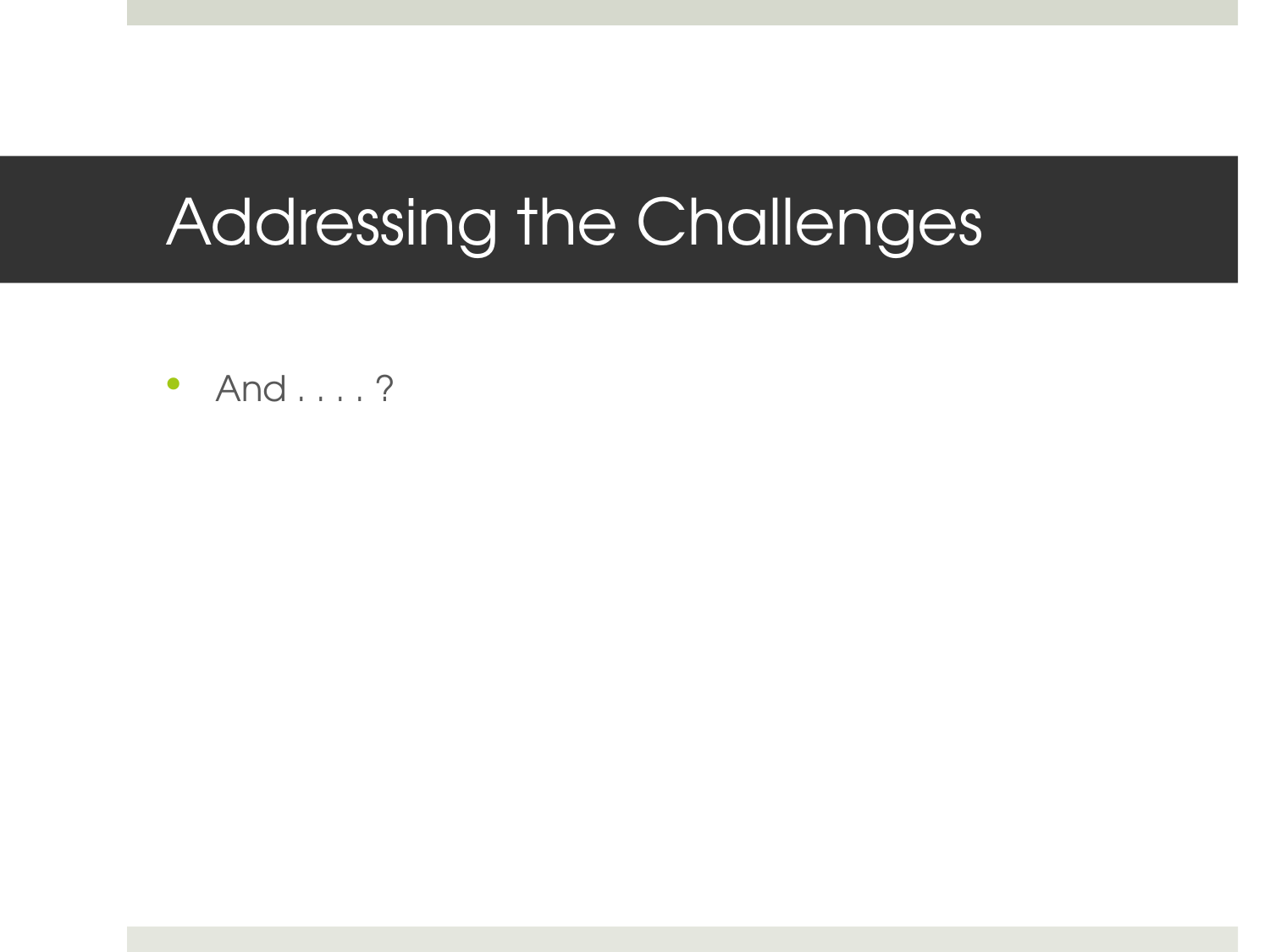

# Addressing the Challenges
And . . . . ?